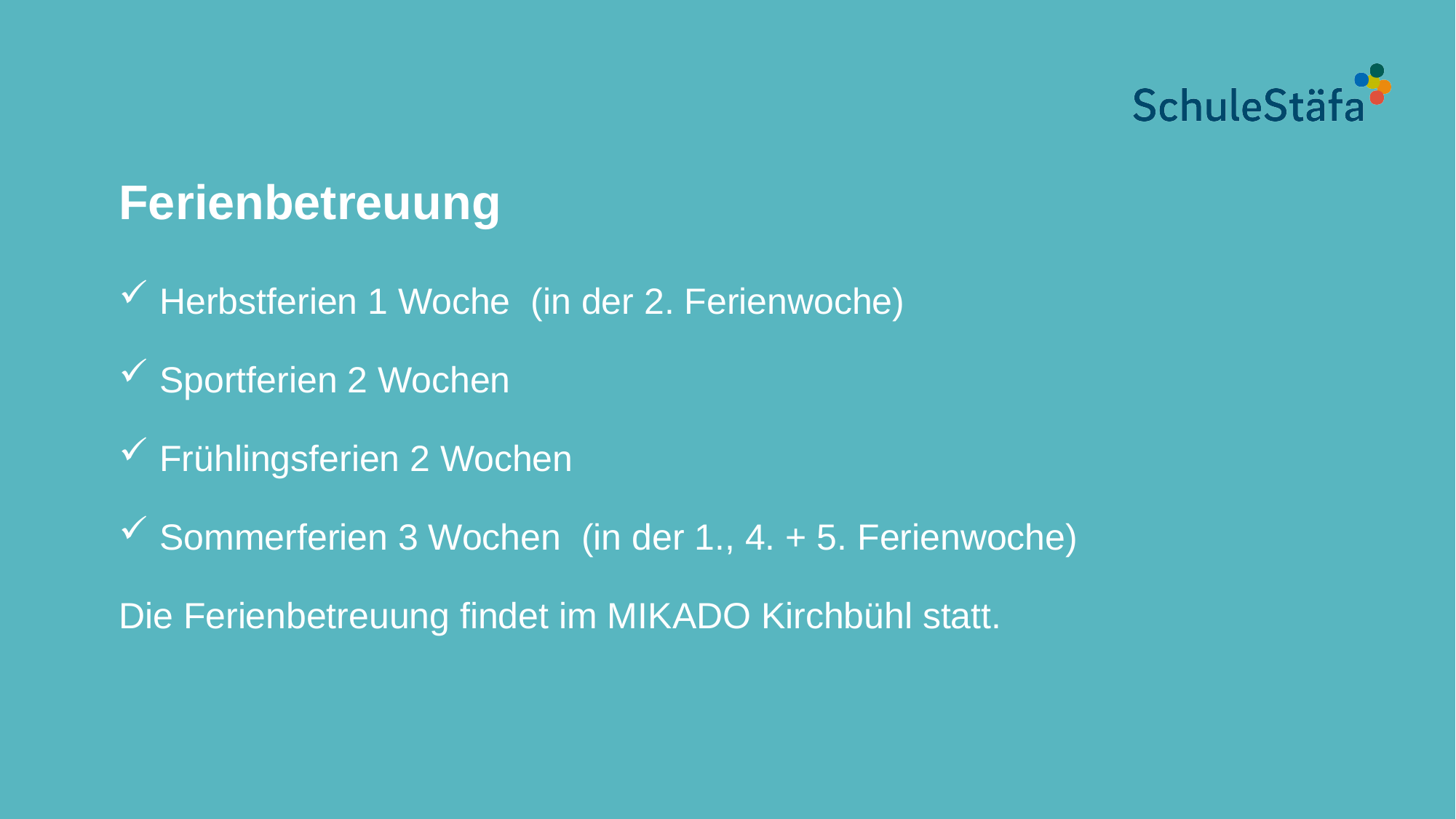

Ferienbetreuung

Herbstferien 1 Woche  (in der 2. Ferienwoche)

Sportferien 2 Wochen

Frühlingsferien 2 Wochen

Sommerferien 3 Wochen  (in der 1., 4. + 5. Ferienwoche)

Die Ferienbetreuung findet im MIKADO Kirchbühl statt.